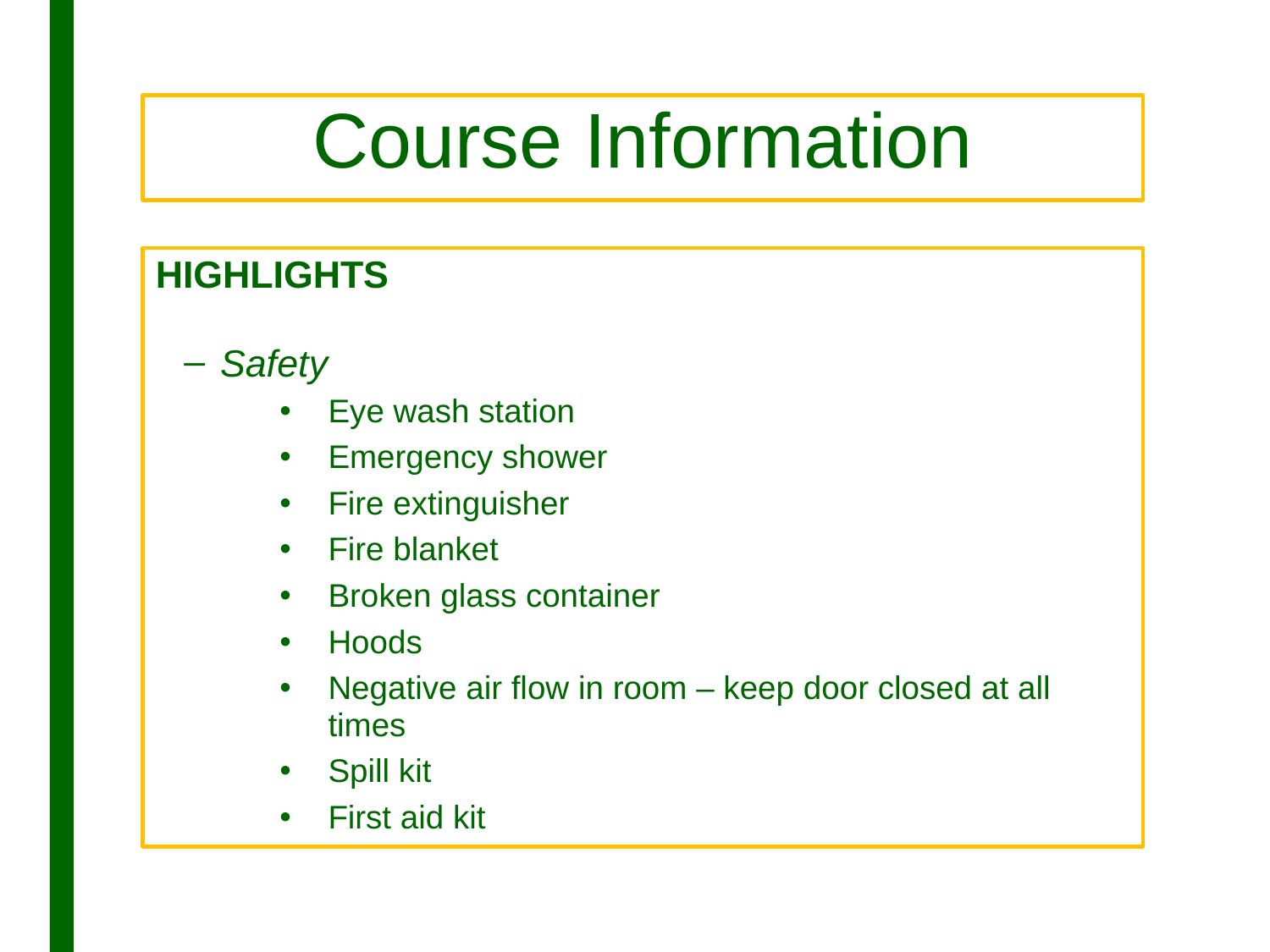

# Course Information
HIGHLIGHTS

Safety
Eye wash station
Emergency shower
Fire extinguisher
Fire blanket
Broken glass container
Hoods
Negative air flow in room – keep door closed at all times
Spill kit
First aid kit